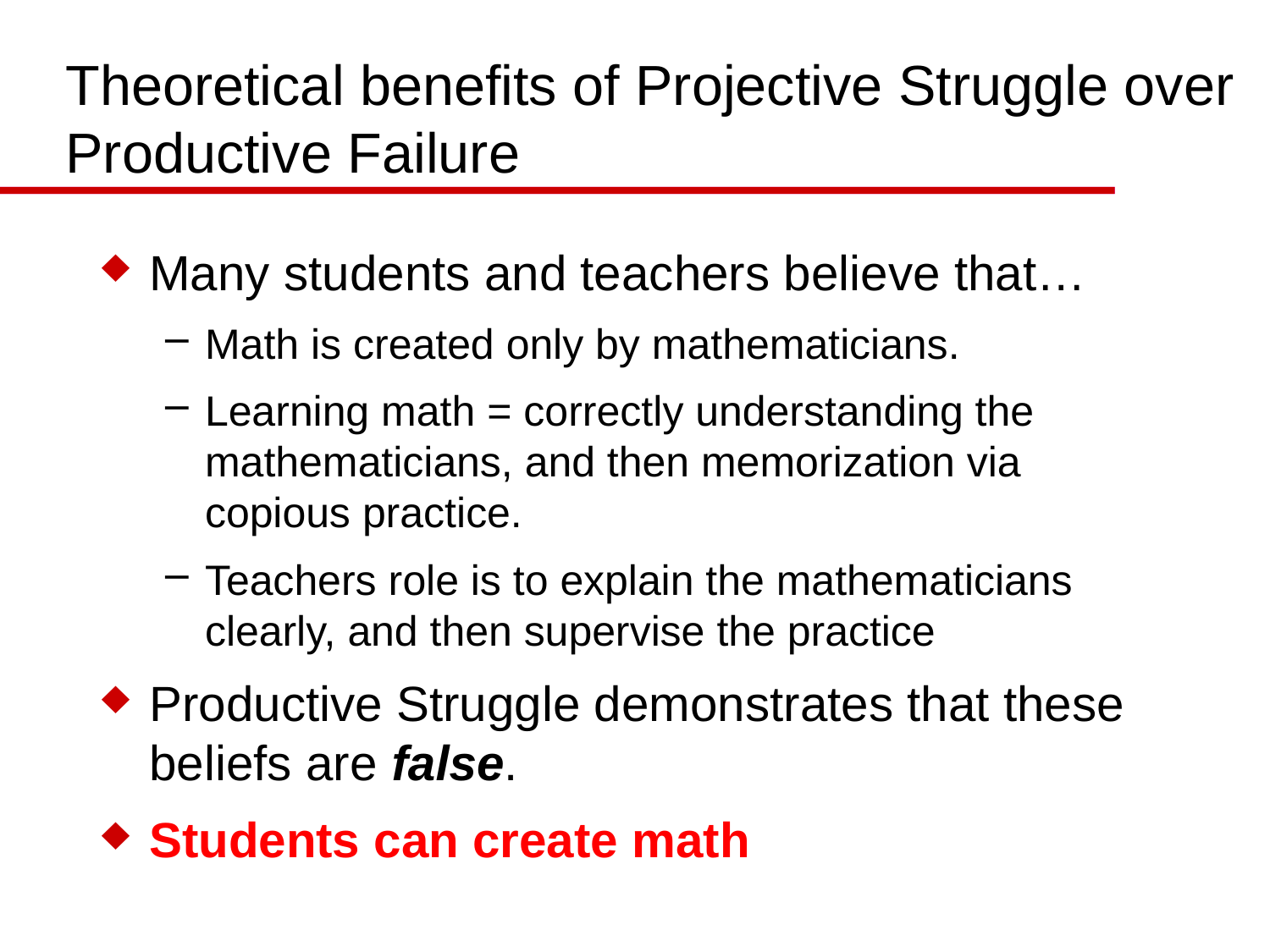

# Theoretical benefits of Projective Struggle over Productive Failure
Many students and teachers believe that…
Math is created only by mathematicians.
Learning math = correctly understanding the mathematicians, and then memorization via copious practice.
Teachers role is to explain the mathematicians clearly, and then supervise the practice
Productive Struggle demonstrates that these beliefs are false.
Students can create math